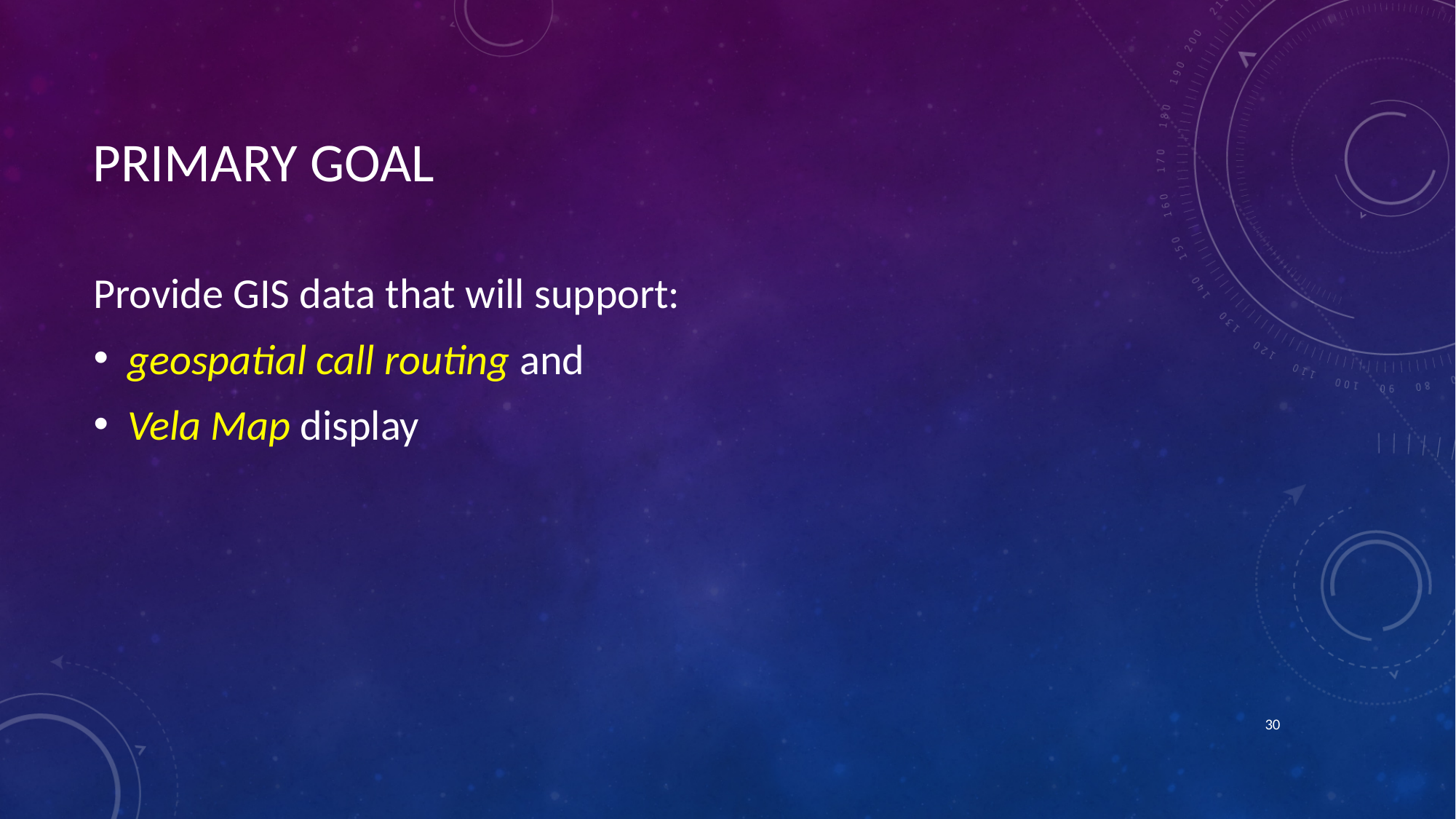

# Primary goal
Provide GIS data that will support:
  geospatial call routing and
  Vela Map display
30